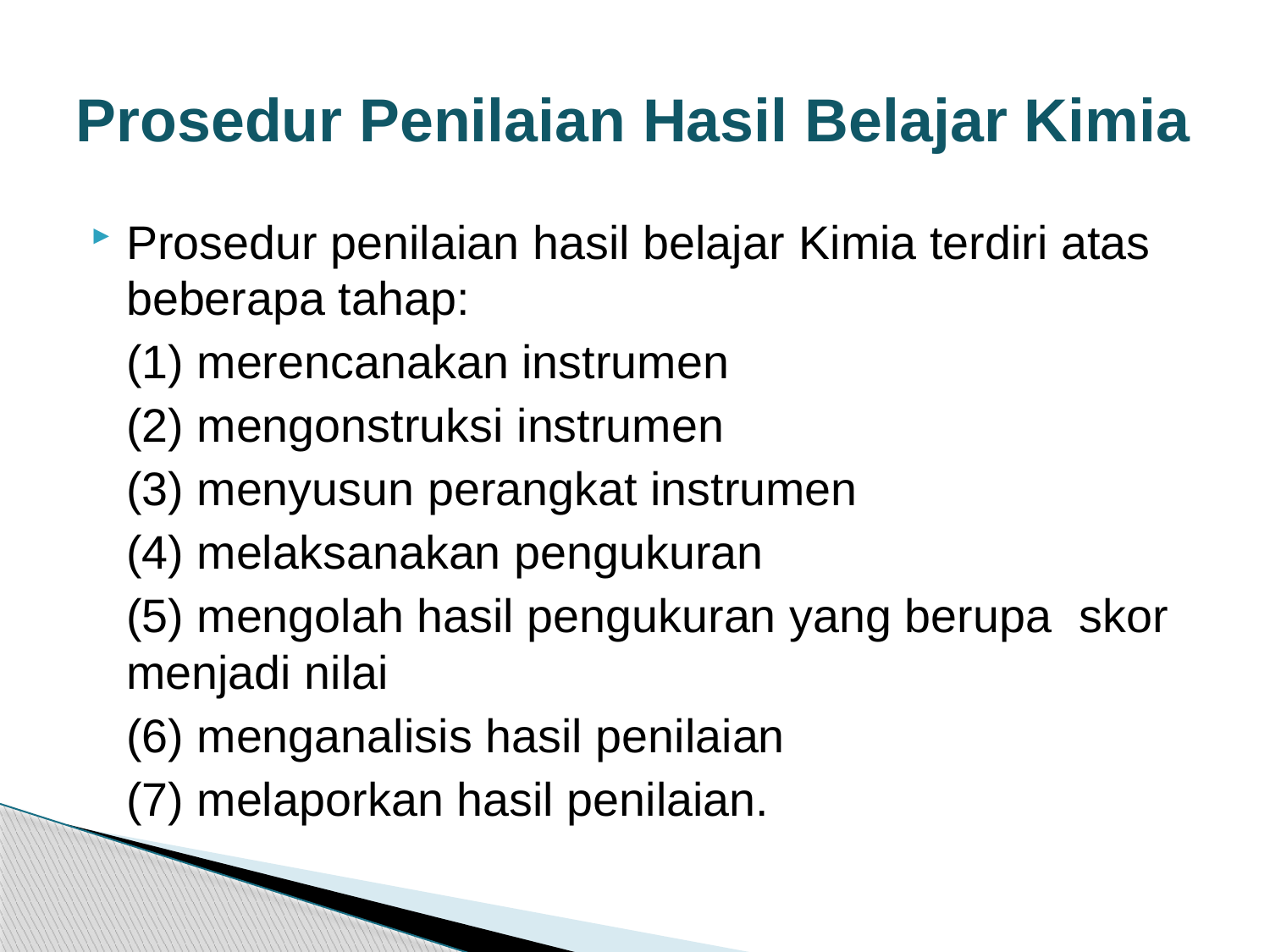

# Prosedur Penilaian Hasil Belajar Kimia
Prosedur penilaian hasil belajar Kimia terdiri atas beberapa tahap:
	(1) merencanakan instrumen
	(2) mengonstruksi instrumen
	(3) menyusun perangkat instrumen
	(4) melaksanakan pengukuran
	(5) mengolah hasil pengukuran yang berupa  skor menjadi nilai
	(6) menganalisis hasil penilaian
	(7) melaporkan hasil penilaian.